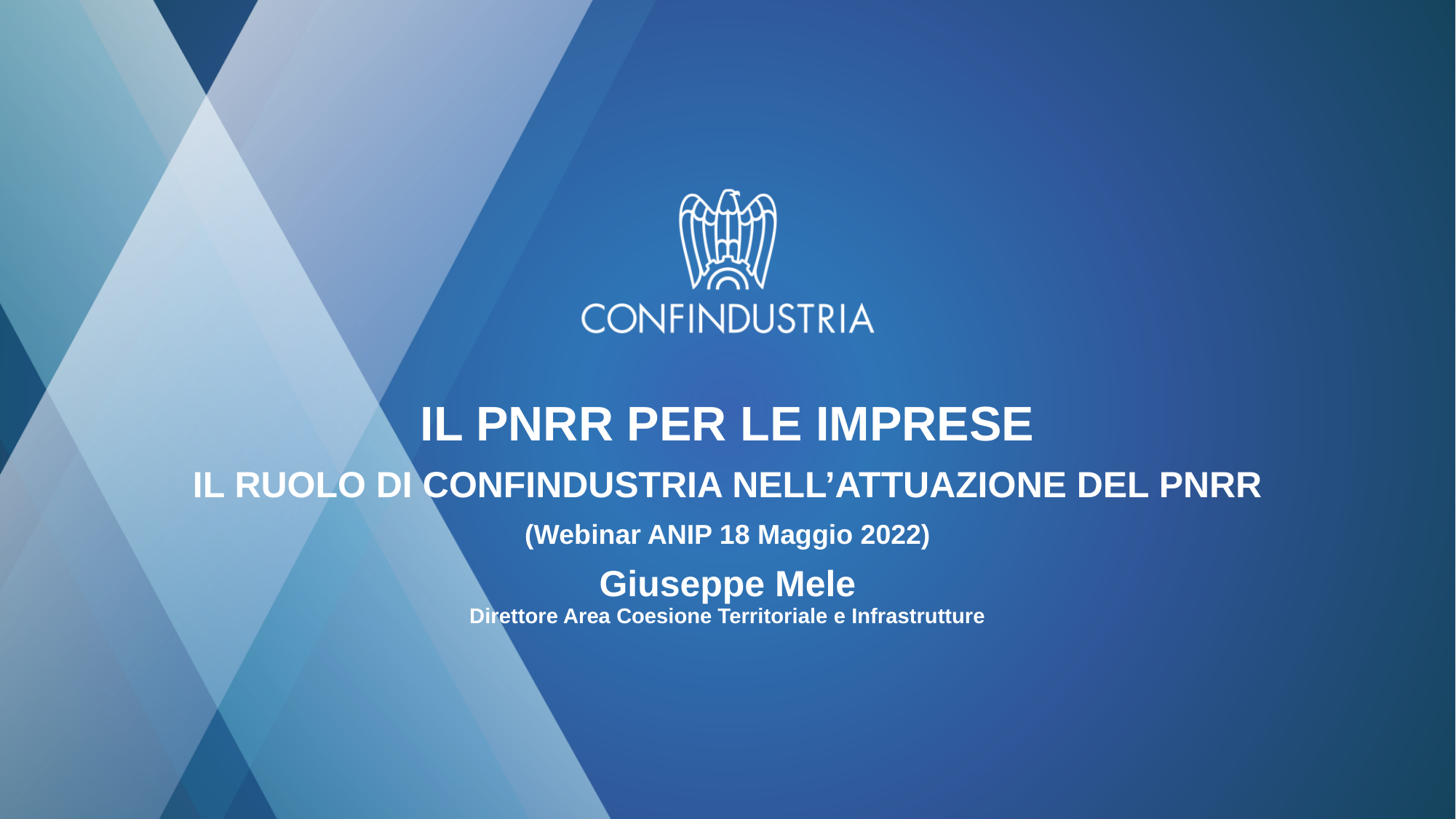

IL PNRR PER LE IMPRESE
IL RUOLO DI CONFINDUSTRIA NELL’ATTUAZIONE DEL PNRR
(Webinar ANIP 18 Maggio 2022)
Giuseppe Mele
Direttore Area Coesione Territoriale e Infrastrutture